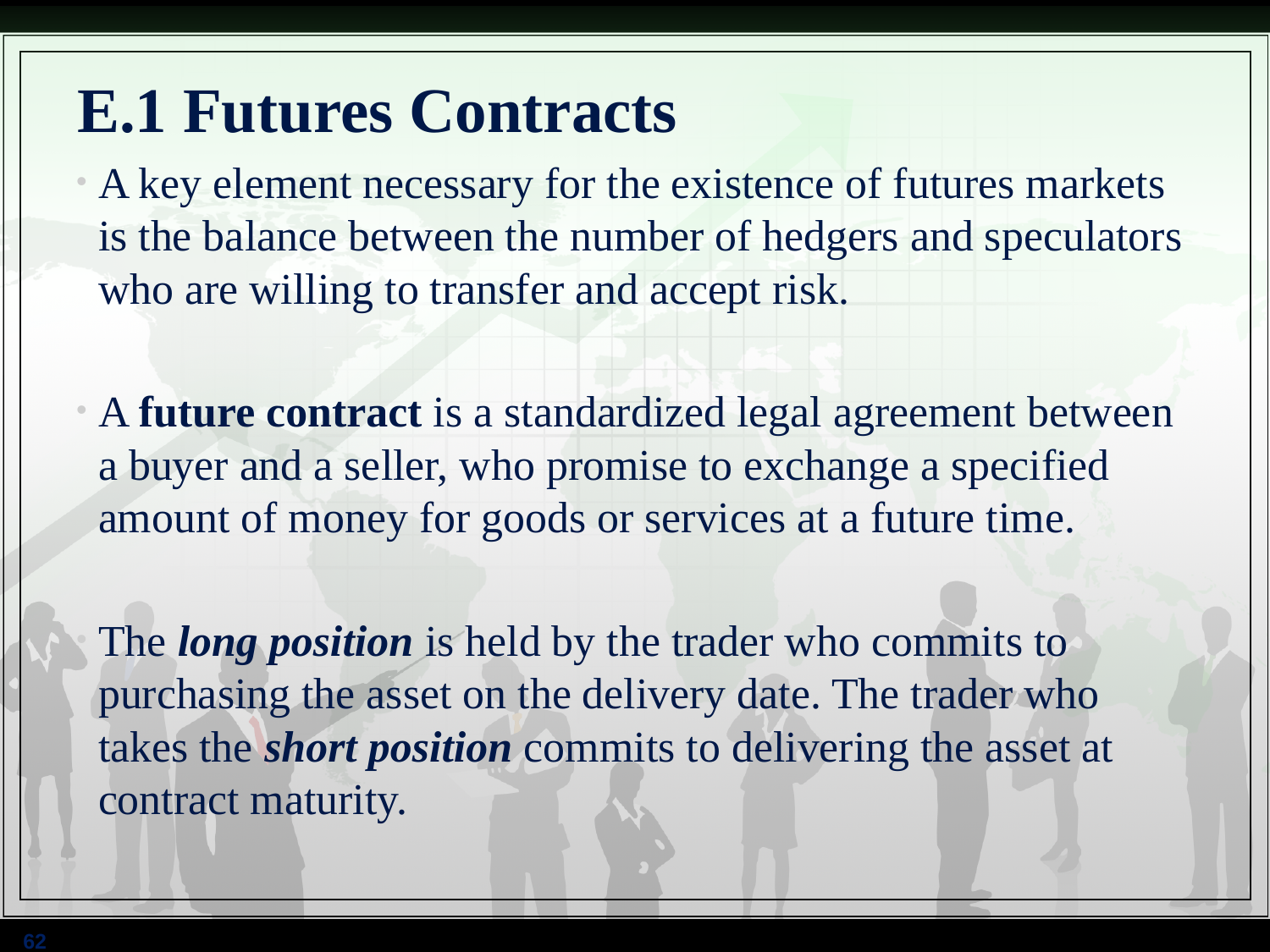

# E.1 Futures Contracts
A key element necessary for the existence of futures markets is the balance between the number of hedgers and speculators who are willing to transfer and accept risk.

A future contract is a standardized legal agreement between a buyer and a seller, who promise to exchange a specified amount of money for goods or services at a future time.

The long position is held by the trader who commits to purchasing the asset on the delivery date. The trader who takes the short position commits to delivering the asset at contract maturity.
62